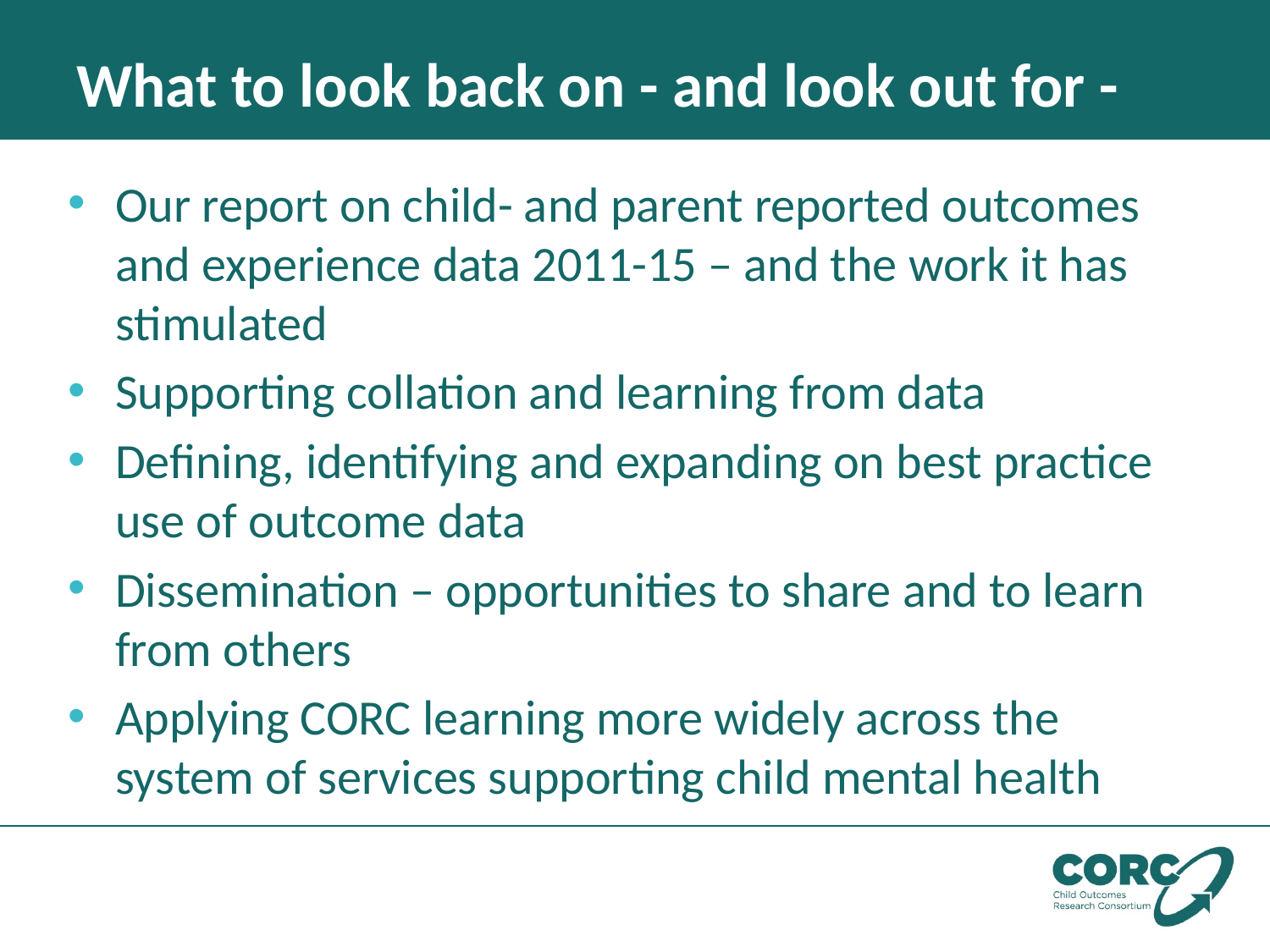

# What to look back on - and look out for -
Our report on child- and parent reported outcomes and experience data 2011-15 – and the work it has stimulated
Supporting collation and learning from data
Defining, identifying and expanding on best practice use of outcome data
Dissemination – opportunities to share and to learn from others
Applying CORC learning more widely across the system of services supporting child mental health